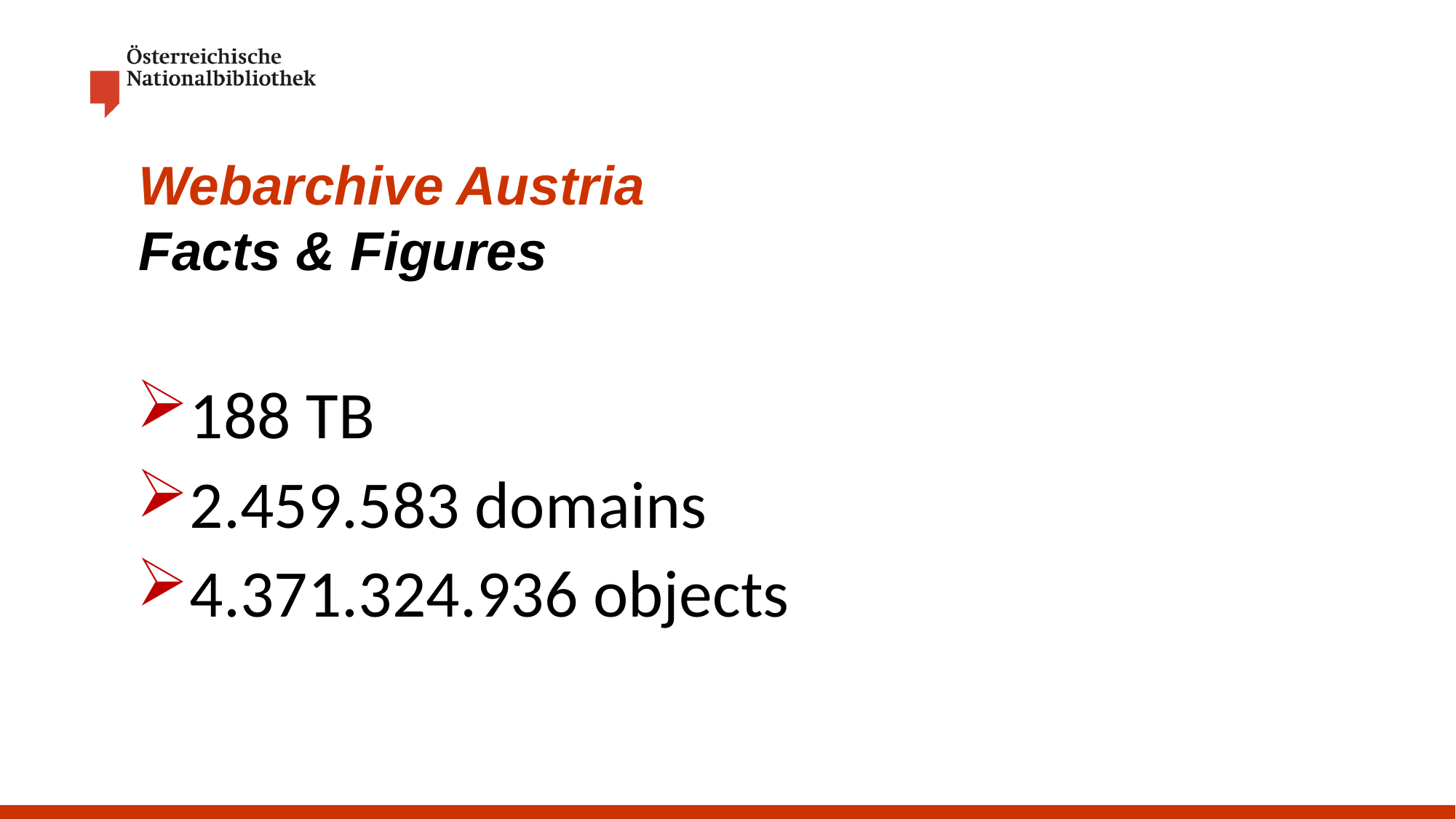

Webarchive Austria
Facts & Figures
188 TB
2.459.583 domains
4.371.324.936 objects